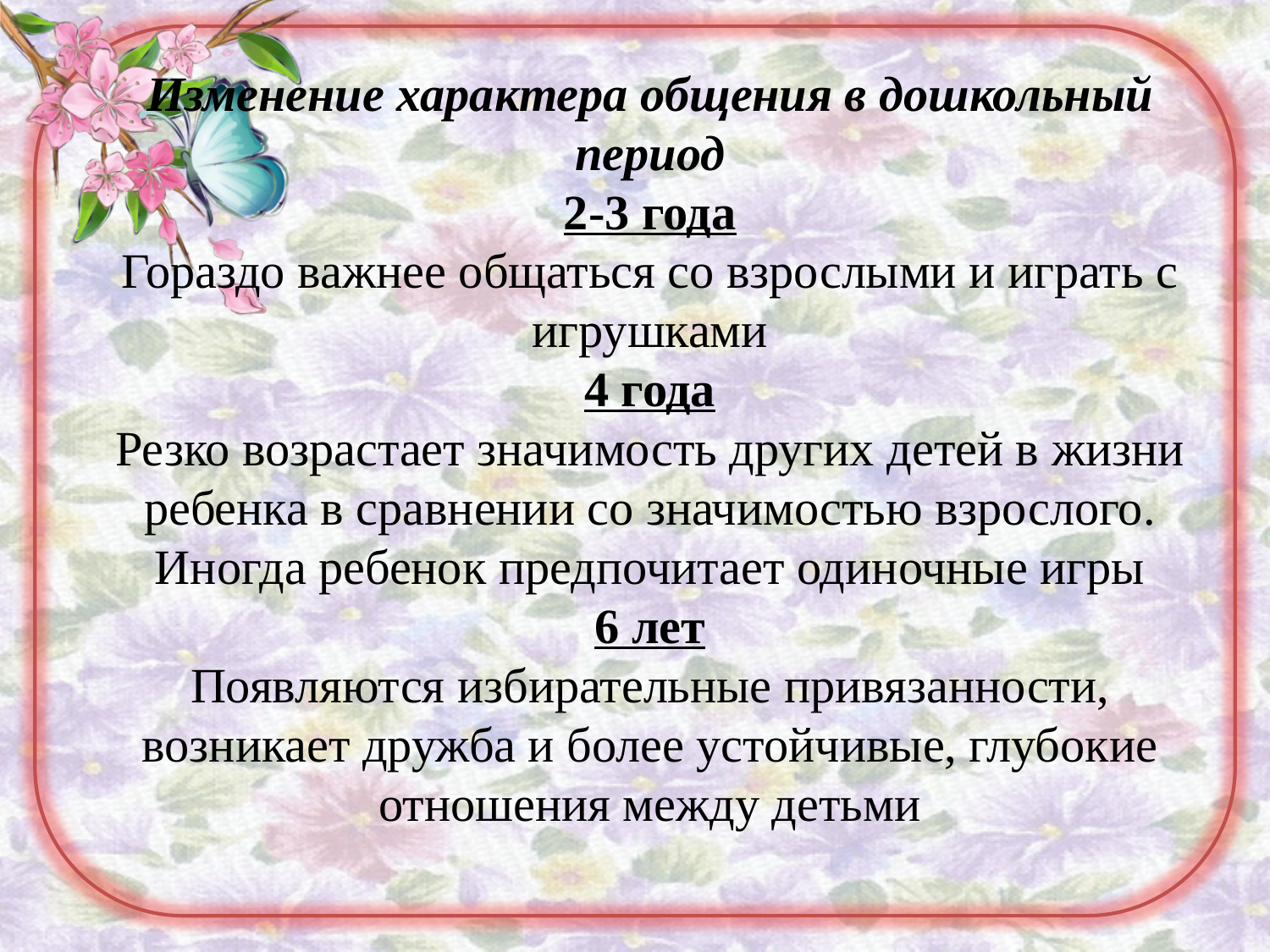

# Изменение характера общения в дошкольный период 2-3 года Гораздо важнее общаться со взрослыми и играть с игрушками 4 года Резко возрастает значимость других детей в жизни ребенка в сравнении со значимостью взрослого. Иногда ребенок предпо­читает одиночные игры 6 лет Появляются избирательные привязанности, возникает дружба и более устойчивые, глубокие отношения между детьми